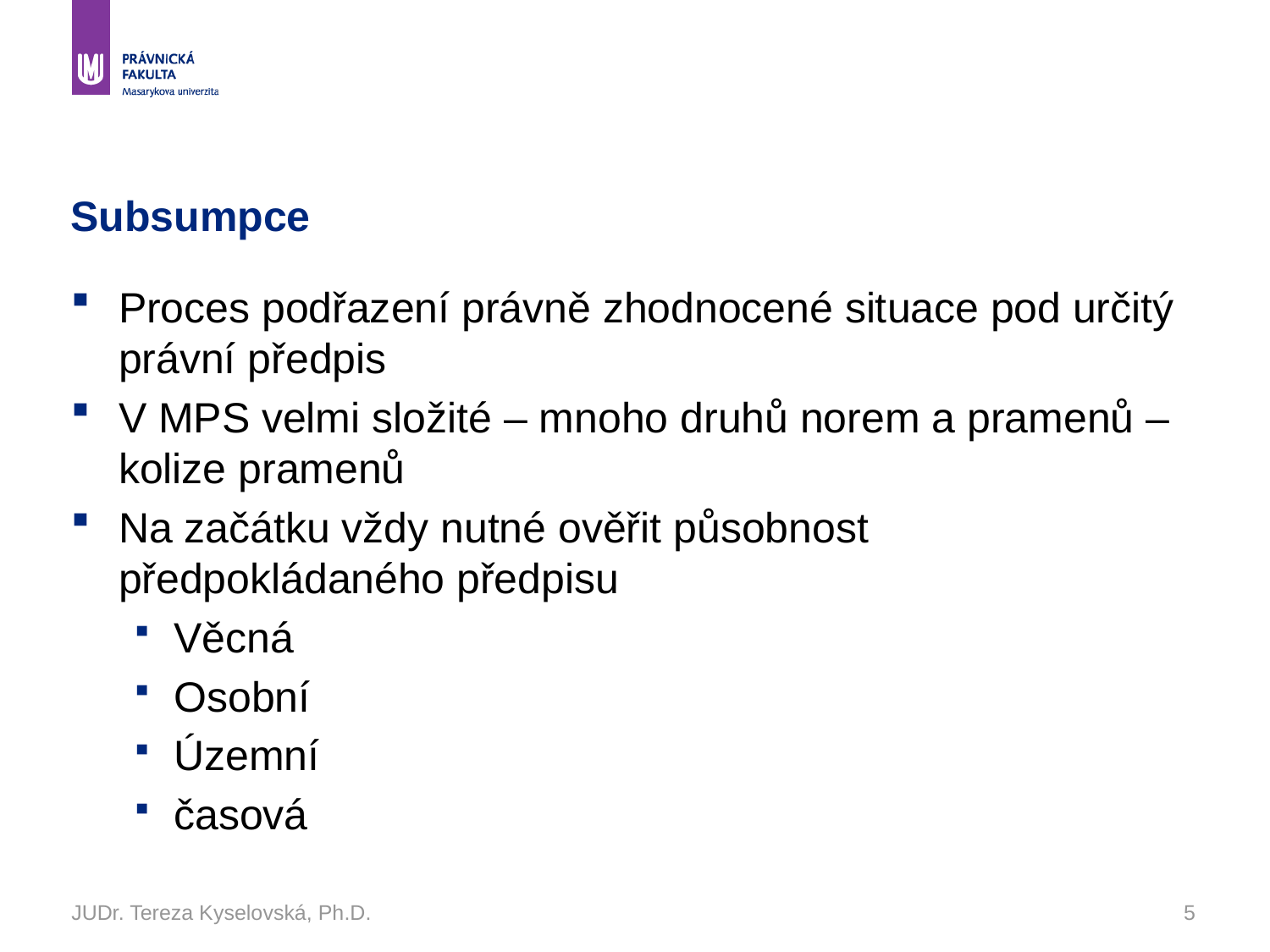

# Subsumpce
Proces podřazení právně zhodnocené situace pod určitý právní předpis
V MPS velmi složité – mnoho druhů norem a pramenů – kolize pramenů
Na začátku vždy nutné ověřit působnost předpokládaného předpisu
Věcná
Osobní
Územní
časová

JUDr. Tereza Kyselovská, Ph.D.
5